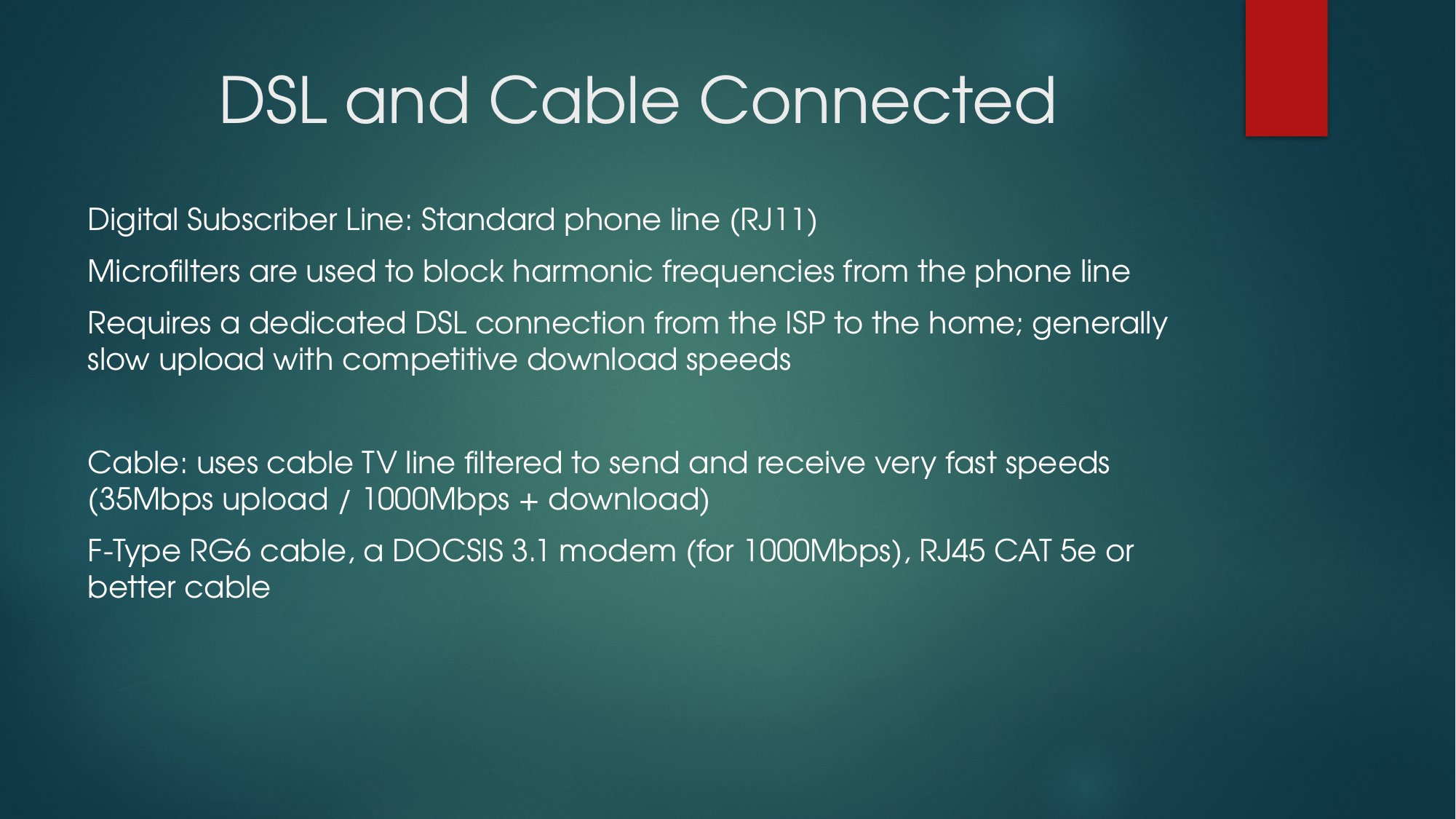

# DSL and Cable Connected
Digital Subscriber Line: Standard phone line (RJ11)
Microfilters are used to block harmonic frequencies from the phone line
Requires a dedicated DSL connection from the ISP to the home; generally slow upload with competitive download speeds

Cable: uses cable TV line filtered to send and receive very fast speeds (35Mbps upload / 1000Mbps + download)
F-Type RG6 cable, a DOCSIS 3.1 modem (for 1000Mbps), RJ45 CAT 5e or better cable